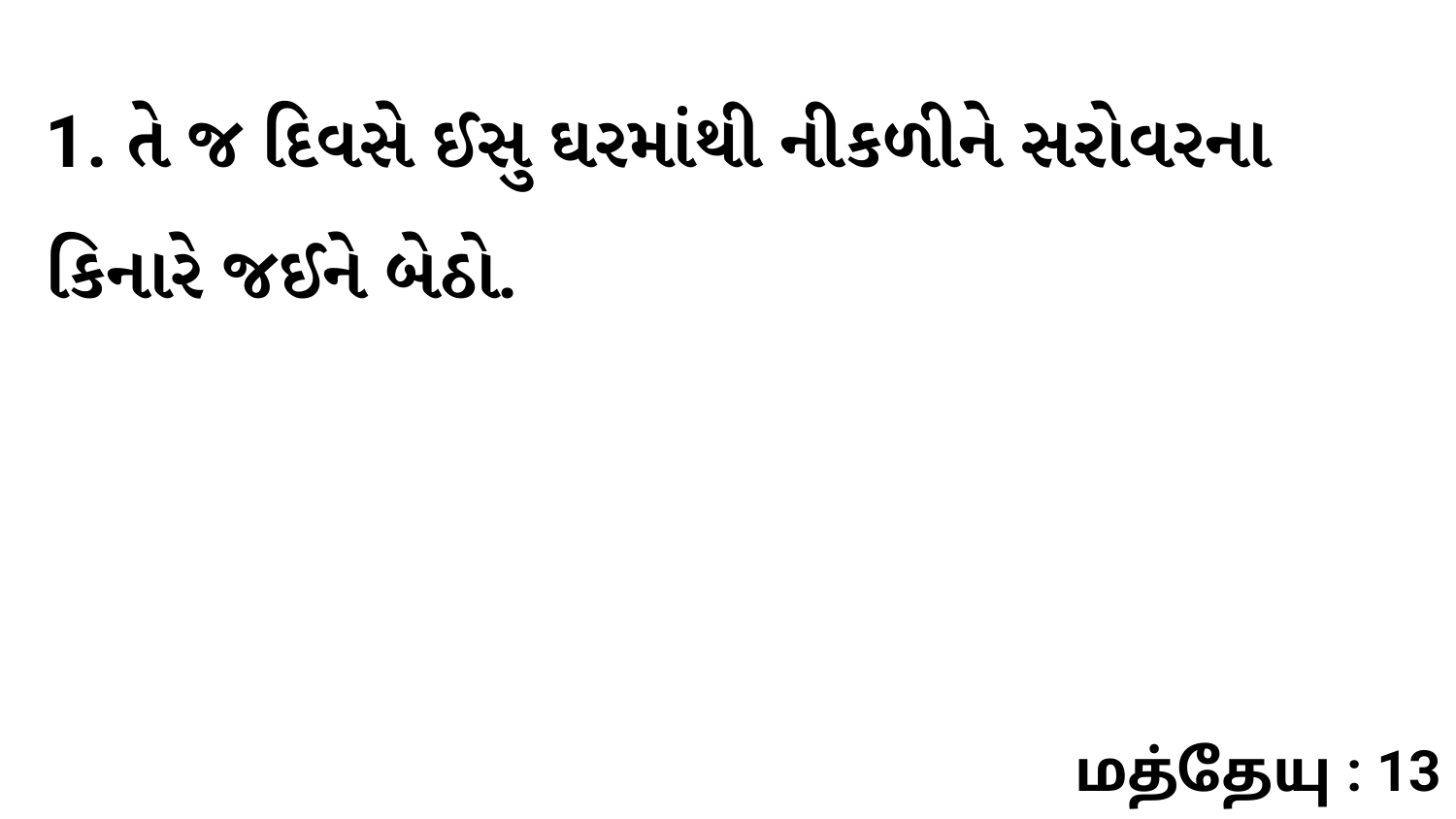

1. તે જ દિવસે ઈસુ ઘરમાંથી નીકળીને સરોવરના કિનારે જઈને બેઠો.
மத்தேயு : 13